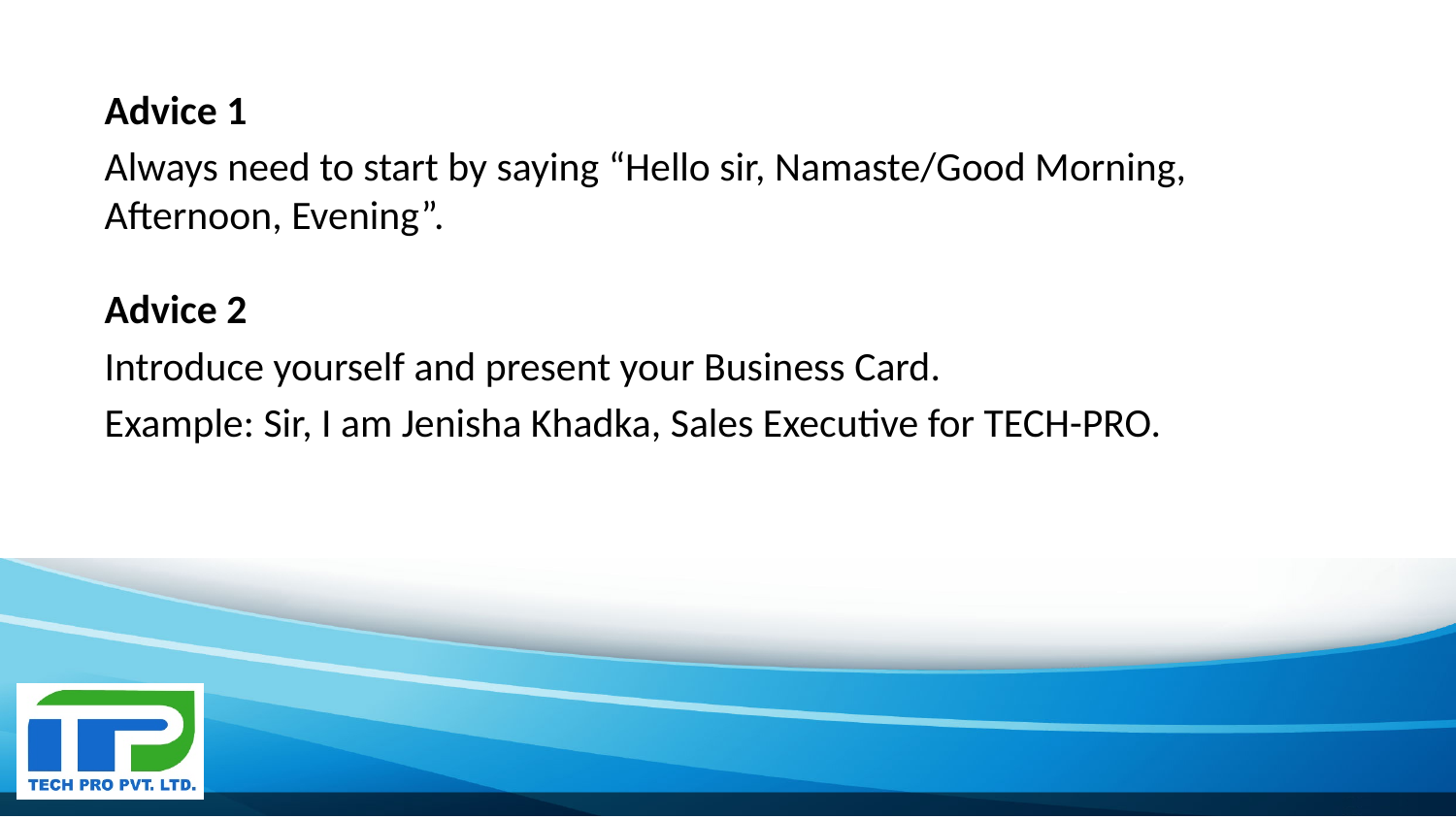

Advice 1
Always need to start by saying “Hello sir, Namaste/Good Morning, Afternoon, Evening”.

Advice 2
Introduce yourself and present your Business Card.
Example: Sir, I am Jenisha Khadka, Sales Executive for TECH-PRO.